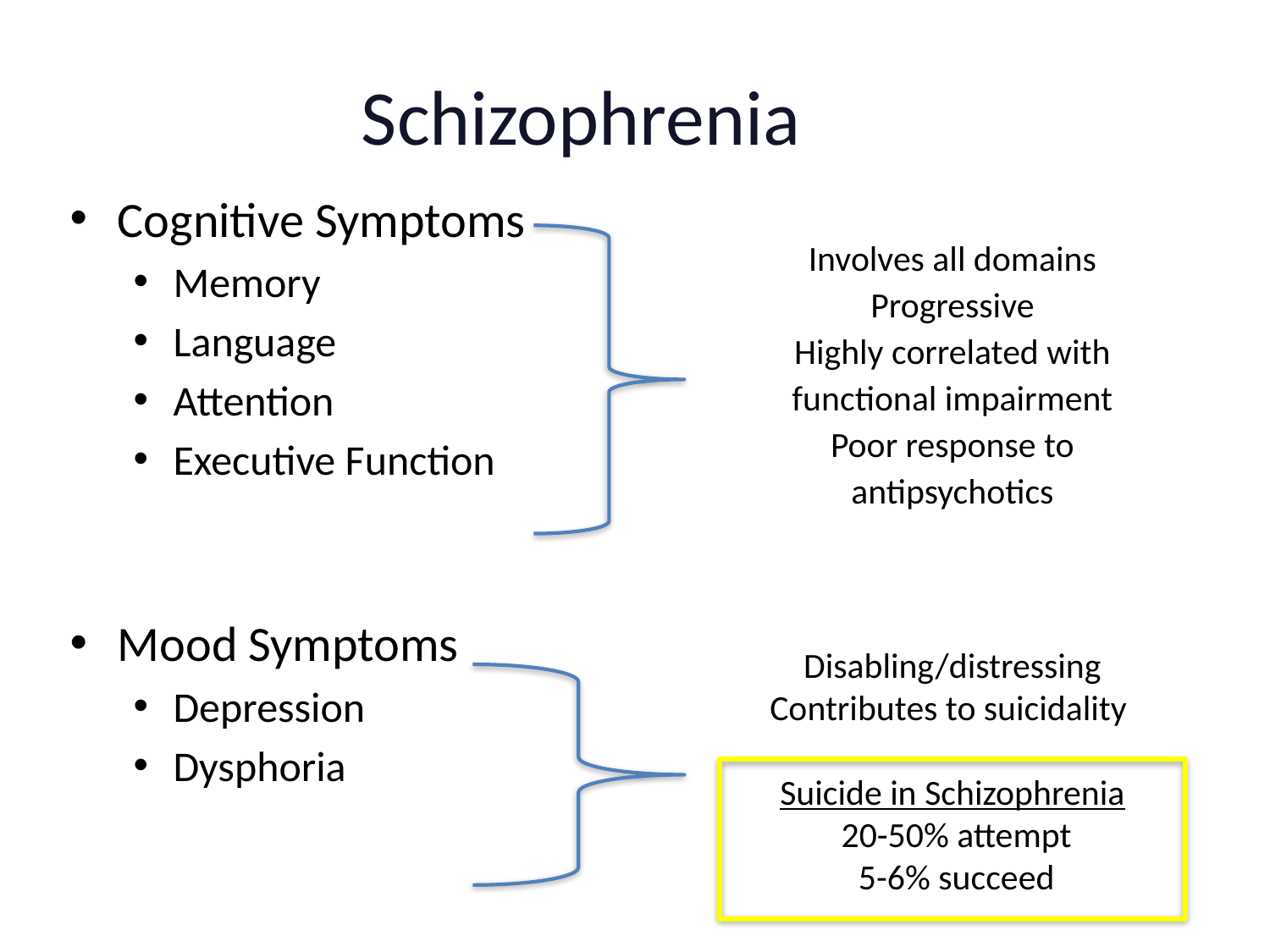

# Schizophrenia
Cognitive Symptoms
Memory
Language
Attention
Executive Function

Mood Symptoms
Depression
Dysphoria

Involves all domains
Progressive
Highly correlated with functional impairment
Poor response to antipsychotics
Disabling/distressing
Contributes to suicidality

Suicide in Schizophrenia
 20-50% attempt
 5-6% succeed